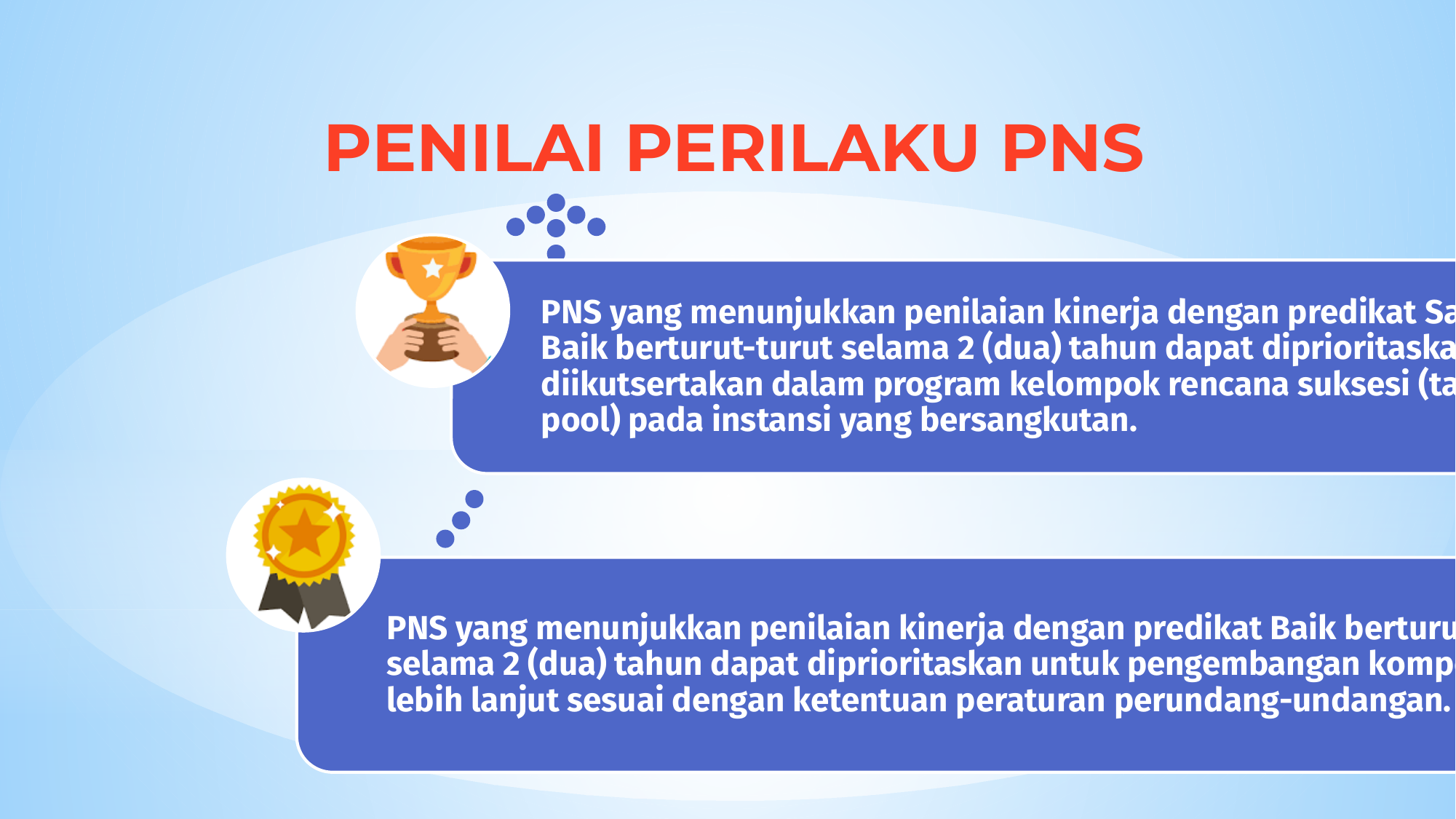

PENILAI PERILAKU PNS
PNS yang menunjukkan penilaian kinerja dengan predikat Baik berturut-turut selama 2 (dua) tahun dapat diprioritaskan untuk pengembangan kompetensi lebih lanjut sesuai dengan ketentuan peraturan perundang-undangan.
PNS yang menunjukkan penilaian kinerja dengan predikat Sangat Baik berturut-turut selama 2 (dua) tahun dapat diprioritaskan untuk diikutsertakan dalam program kelompok rencana suksesi (talent pool) pada instansi yang bersangkutan.